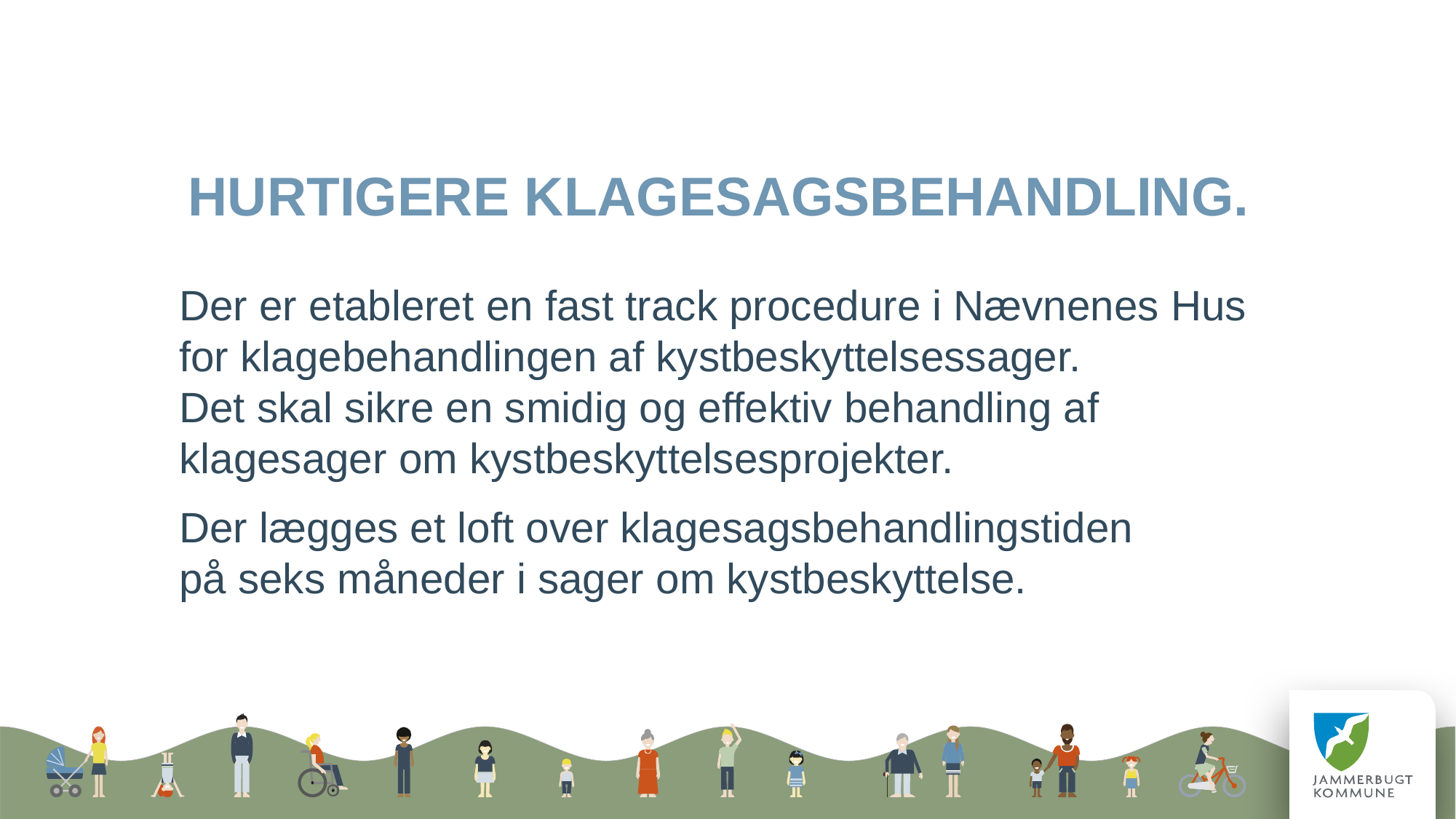

# Hurtigere klagesagsbehandling.
Der er etableret en fast track procedure i Nævnenes Hus
for klagebehandlingen af kystbeskyttelsessager.
Det skal sikre en smidig og effektiv behandling af klagesager om kystbeskyttelsesprojekter.
Der lægges et loft over klagesagsbehandlingstiden
på seks måneder i sager om kystbeskyttelse.